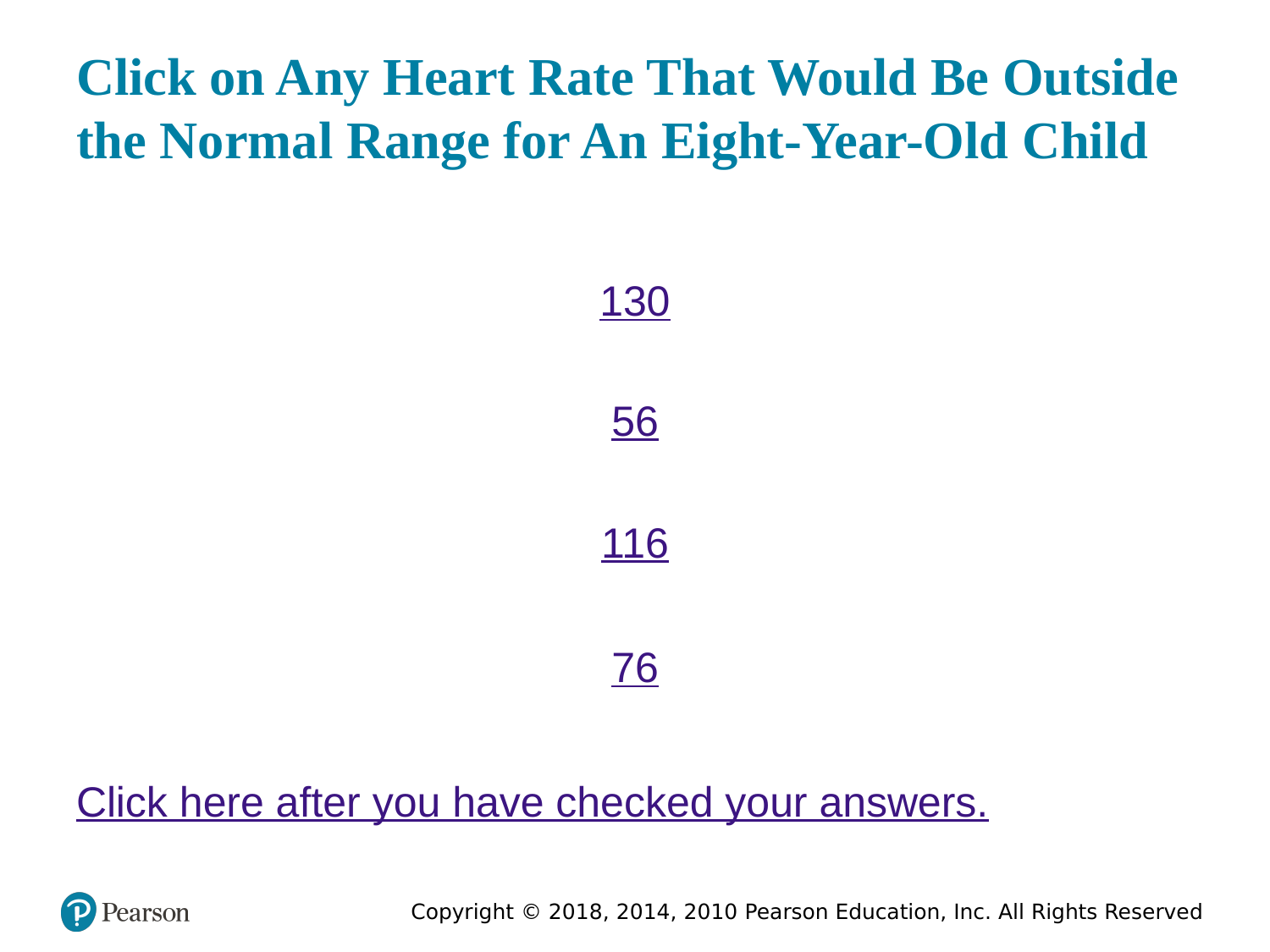

# Click on Any Heart Rate That Would Be Outside the Normal Range for An Eight-Year-Old Child
130
56
116
76
Click here after you have checked your answers.